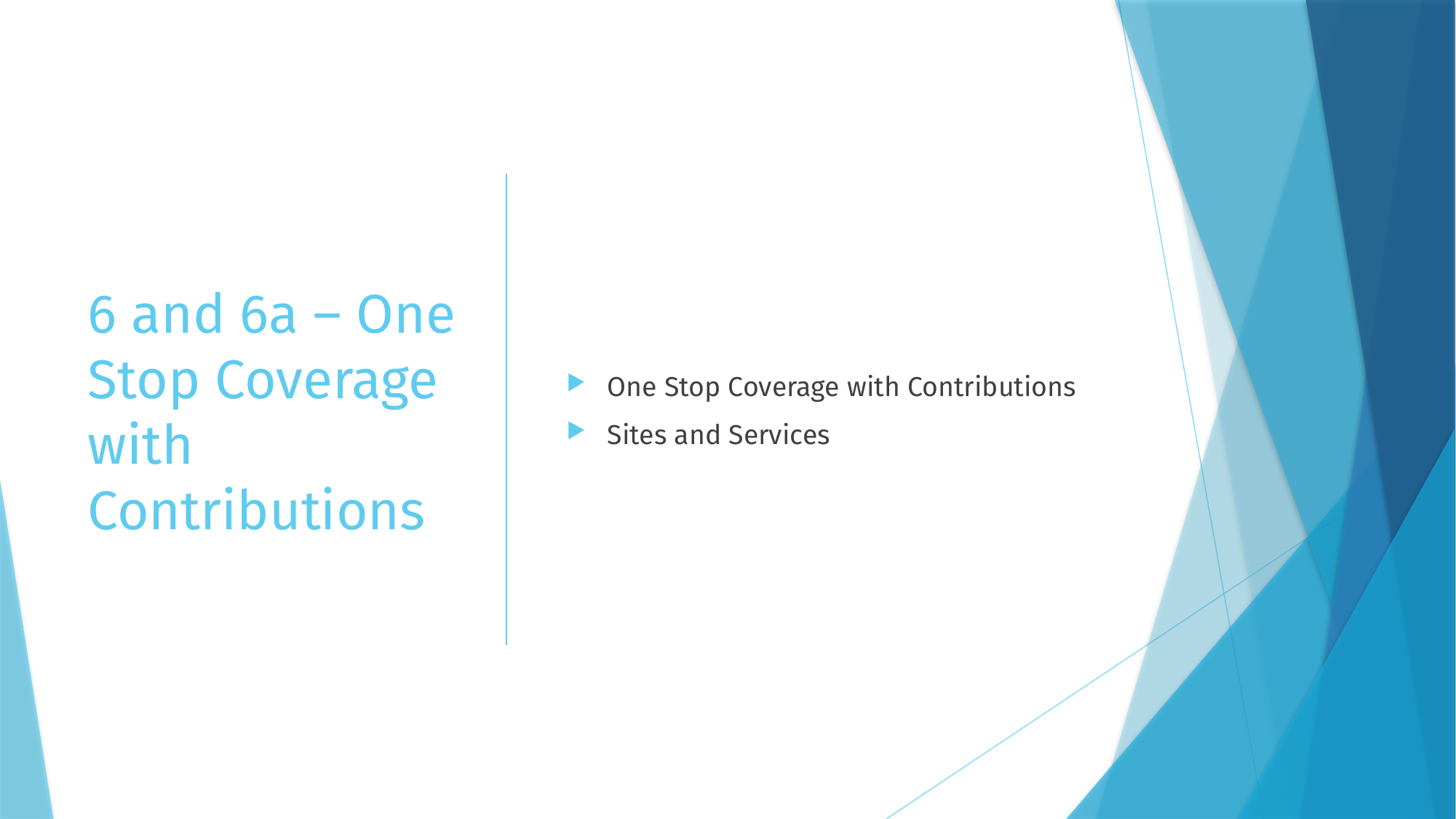

# 6 and 6a – One Stop Coverage with Contributions
One Stop Coverage with Contributions
Sites and Services